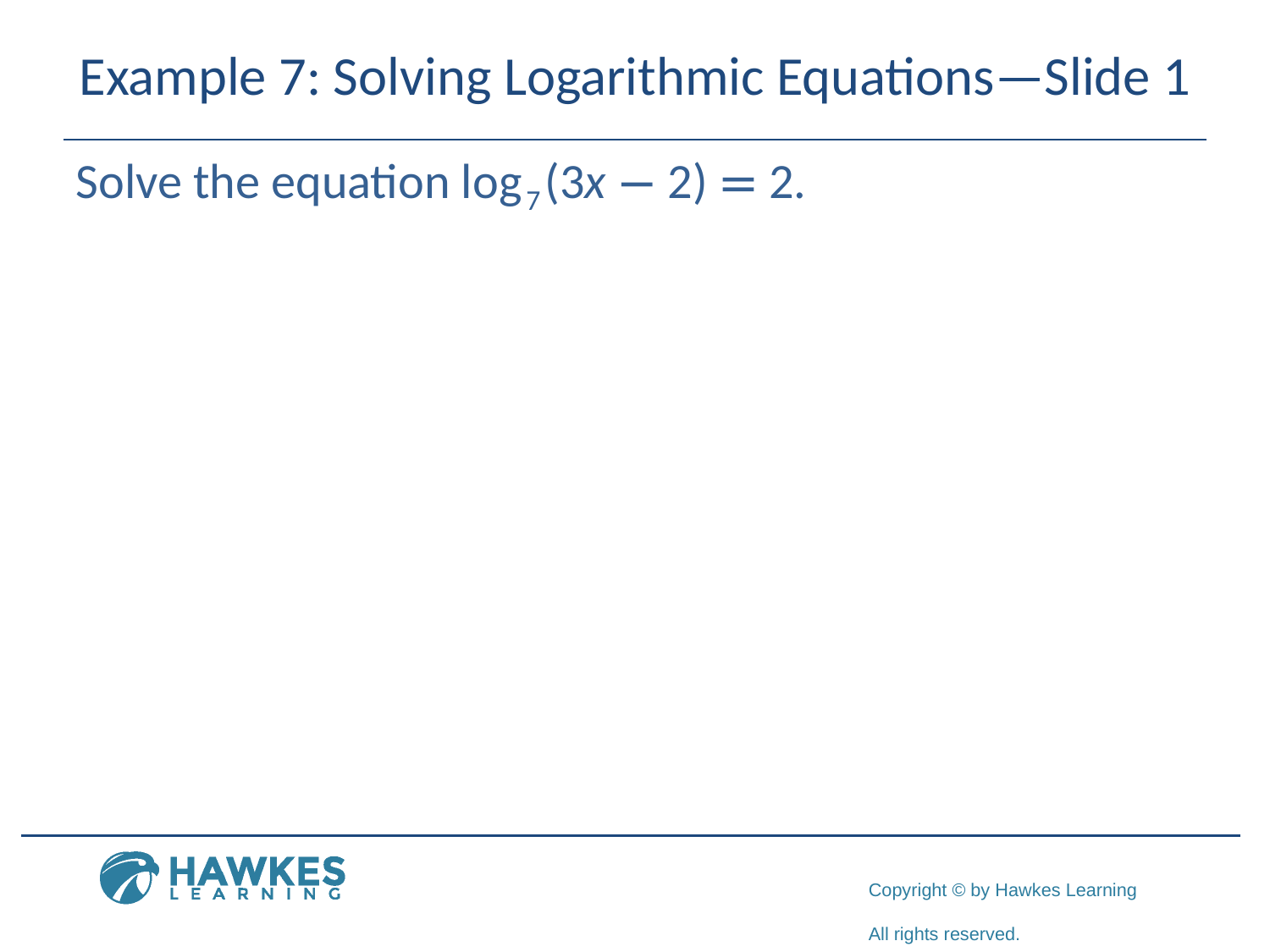

# Example 7: Solving Logarithmic Equations—Slide 1
Solve the equation log 7 (3x − 2) = 2.